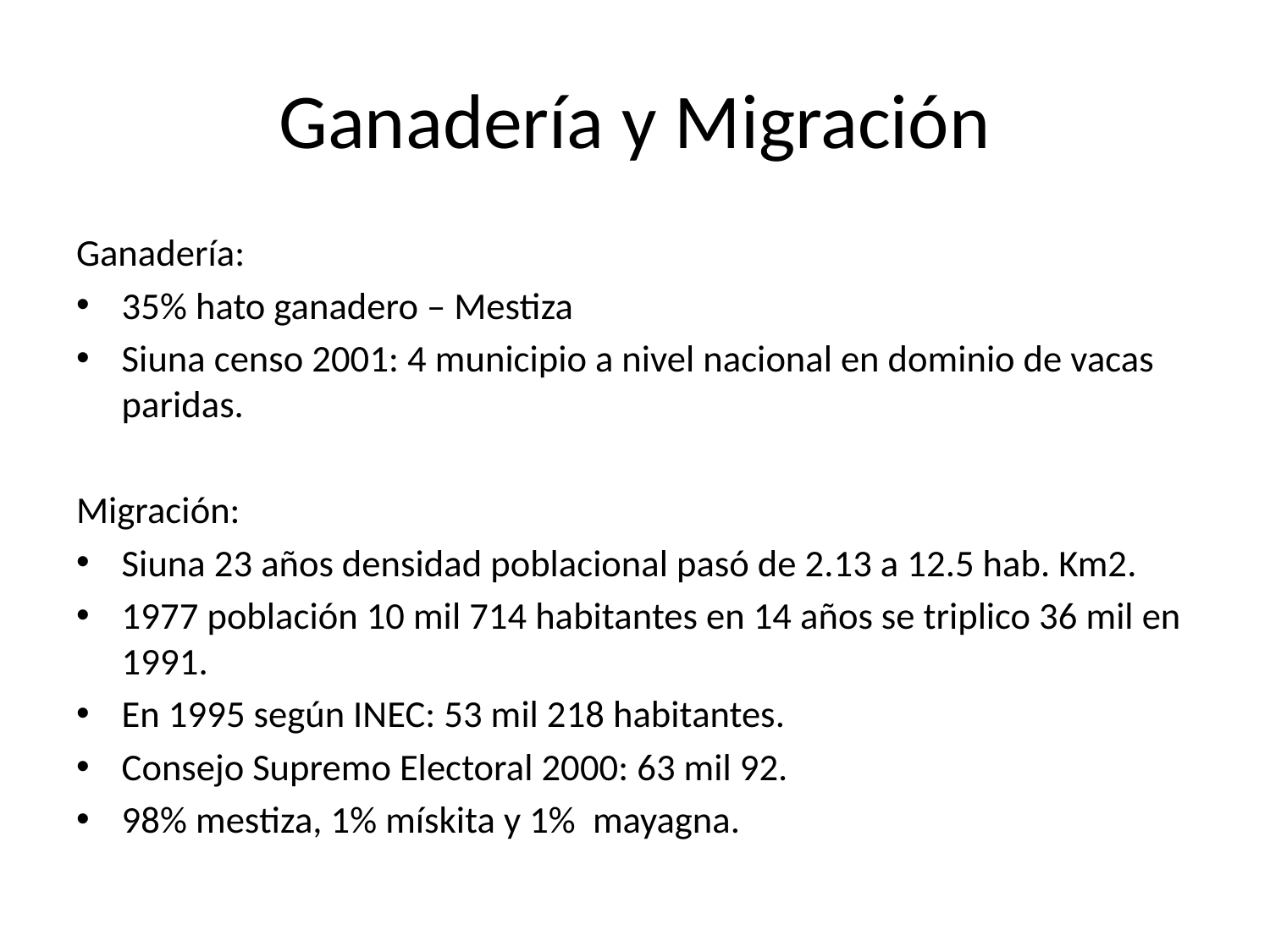

# Ganadería y Migración
Ganadería:
35% hato ganadero – Mestiza
Siuna censo 2001: 4 municipio a nivel nacional en dominio de vacas paridas.

Migración:
Siuna 23 años densidad poblacional pasó de 2.13 a 12.5 hab. Km2.
1977 población 10 mil 714 habitantes en 14 años se triplico 36 mil en 1991.
En 1995 según INEC: 53 mil 218 habitantes.
Consejo Supremo Electoral 2000: 63 mil 92.
98% mestiza, 1% mískita y 1%  mayagna.